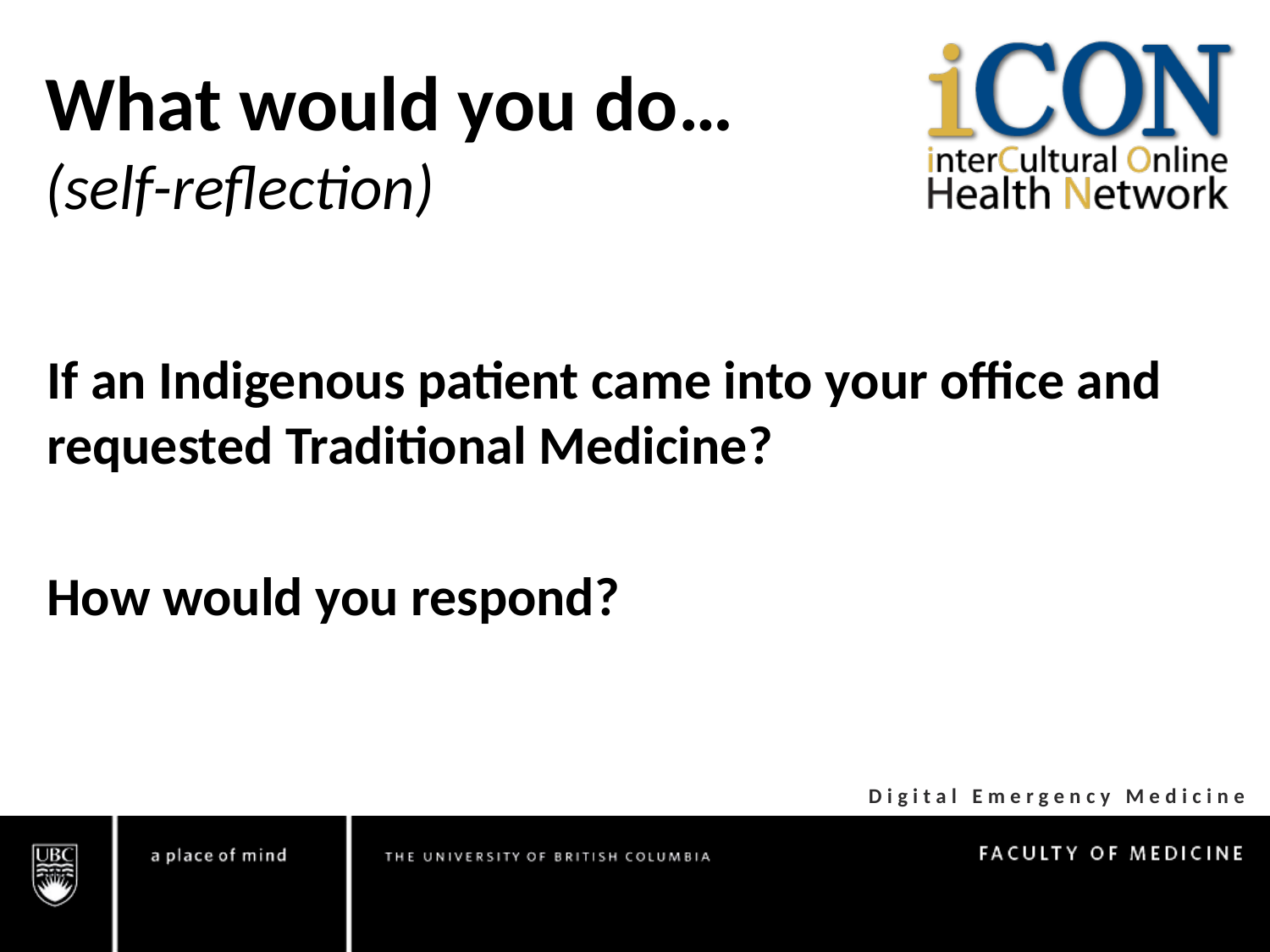

What would you do…
(self-reflection)
If an Indigenous patient came into your office and requested Traditional Medicine?

How would you respond?
Digital Emergency Medicine